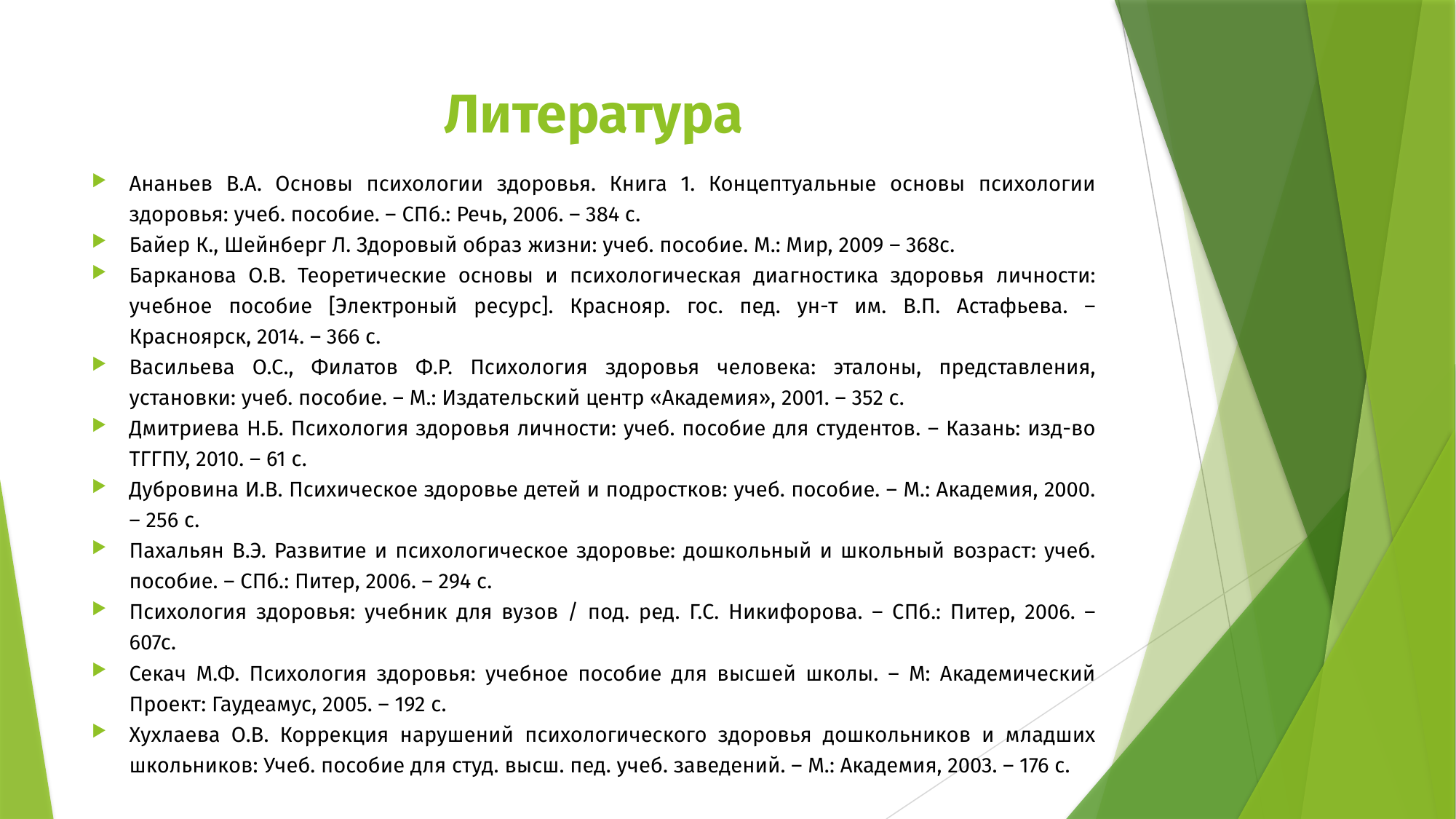

# Литература
Ананьев В.А. Основы психологии здоровья. Книга 1. Концептуальные основы психологии здоровья: учеб. пособие. – СПб.: Речь, 2006. – 384 с.
Байер К., Шейнберг Л. Здоровый образ жизни: учеб. пособие. М.: Мир, 2009 – 368с.
Барканова О.В. Теоретические основы и психологическая диагностика здоровья личности: учебное пособие [Электроный ресурс]. Краснояр. гос. пед. ун-т им. В.П. Астафьева. – Красноярск, 2014. – 366 с.
Васильева О.С., Филатов Ф.Р. Психология здоровья человека: эталоны, представления, установки: учеб. пособие. – М.: Издательский центр «Академия», 2001. – 352 с.
Дмитриева Н.Б. Психология здоровья личности: учеб. пособие для студентов. – Казань: изд-во ТГГПУ, 2010. – 61 с.
Дубровина И.В. Психическое здоровье детей и подростков: учеб. пособие. – М.: Академия, 2000. – 256 с.
Пахальян В.Э. Развитие и психологическое здоровье: дошкольный и школьный возраст: учеб. пособие. – СПб.: Питер, 2006. – 294 с.
Психология здоровья: учебник для вузов / под. ред. Г.С. Никифорова. – СПб.: Питер, 2006. – 607с.
Секач М.Ф. Психология здоровья: учебное пособие для высшей школы. – М: Академический Проект: Гаудеамус, 2005. – 192 с.
Хухлаева О.В. Коррекция нарушений психологического здоровья дошкольников и младших школьников: Учеб. пособие для студ. высш. пед. учеб. заведений. – М.: Академия, 2003. – 176 с.